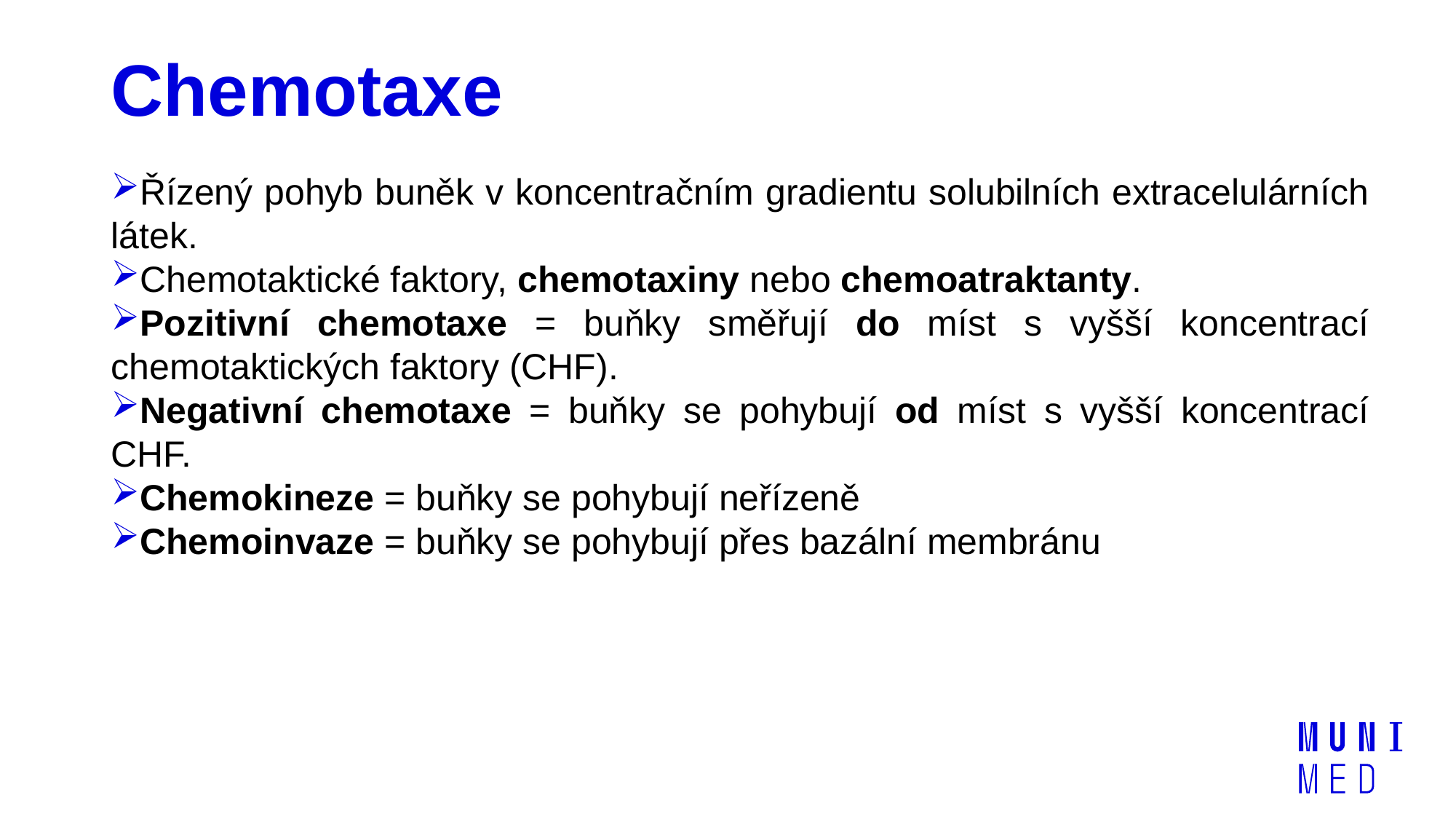

# Chemotaxe
Řízený pohyb buněk v koncentračním gradientu solubilních extracelulárních látek.
Chemotaktické faktory, chemotaxiny nebo chemoatraktanty.
Pozitivní chemotaxe = buňky směřují do míst s vyšší koncentrací chemotaktických faktory (CHF).
Negativní chemotaxe = buňky se pohybují od míst s vyšší koncentrací CHF.
Chemokineze = buňky se pohybují neřízeně
Chemoinvaze = buňky se pohybují přes bazální membránu